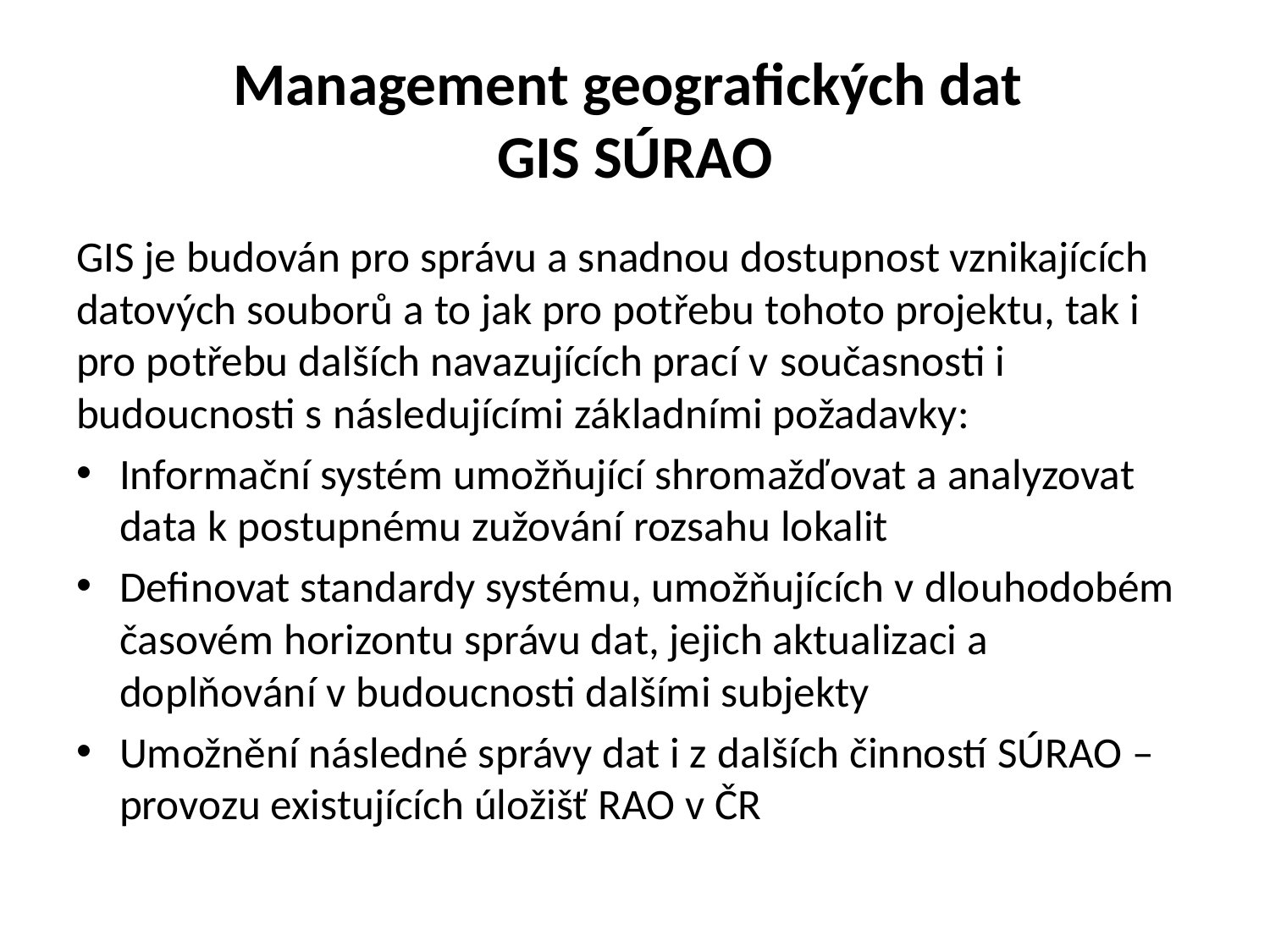

# Management geografických dat GIS SÚRAO
GIS je budován pro správu a snadnou dostupnost vznikajících datových souborů a to jak pro potřebu tohoto projektu, tak i pro potřebu dalších navazujících prací v současnosti i budoucnosti s následujícími základními požadavky:
Informační systém umožňující shromažďovat a analyzovat data k postupnému zužování rozsahu lokalit
Definovat standardy systému, umožňujících v dlouhodobém časovém horizontu správu dat, jejich aktualizaci a doplňování v budoucnosti dalšími subjekty
Umožnění následné správy dat i z dalších činností SÚRAO – provozu existujících úložišť RAO v ČR